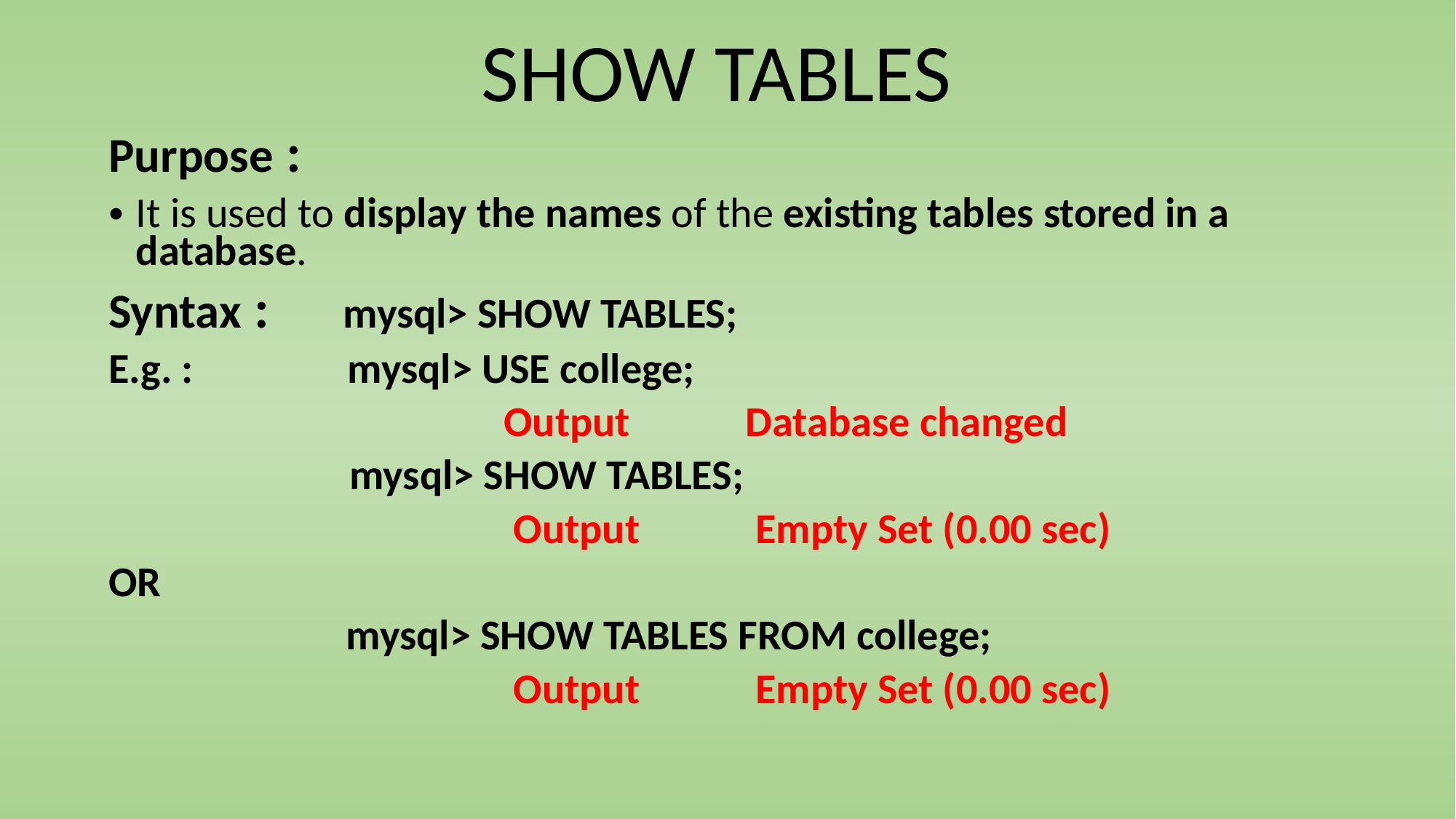

# SHOW TABLES
Purpose :
It is used to display the names of the existing tables stored in a database.
Syntax :      mysql> SHOW TABLES;
E.g. :                mysql> USE college;
                                         Output            Database changed
                         mysql> SHOW TABLES;
                                          Output            Empty Set (0.00 sec)
OR
		  mysql> SHOW TABLES FROM college;
                                          Output            Empty Set (0.00 sec)